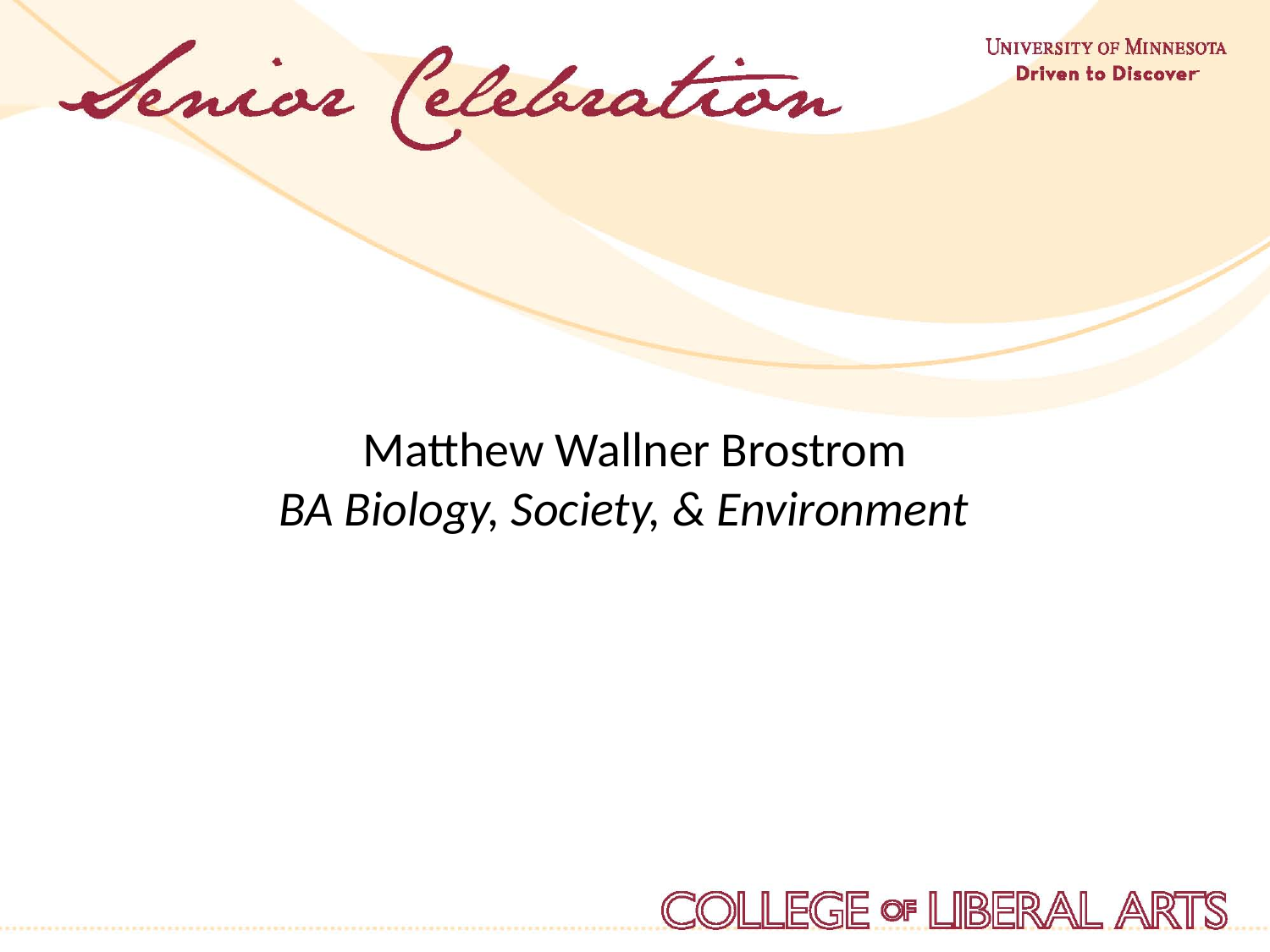

Matthew Wallner Brostrom
BA Biology, Society, & Environment